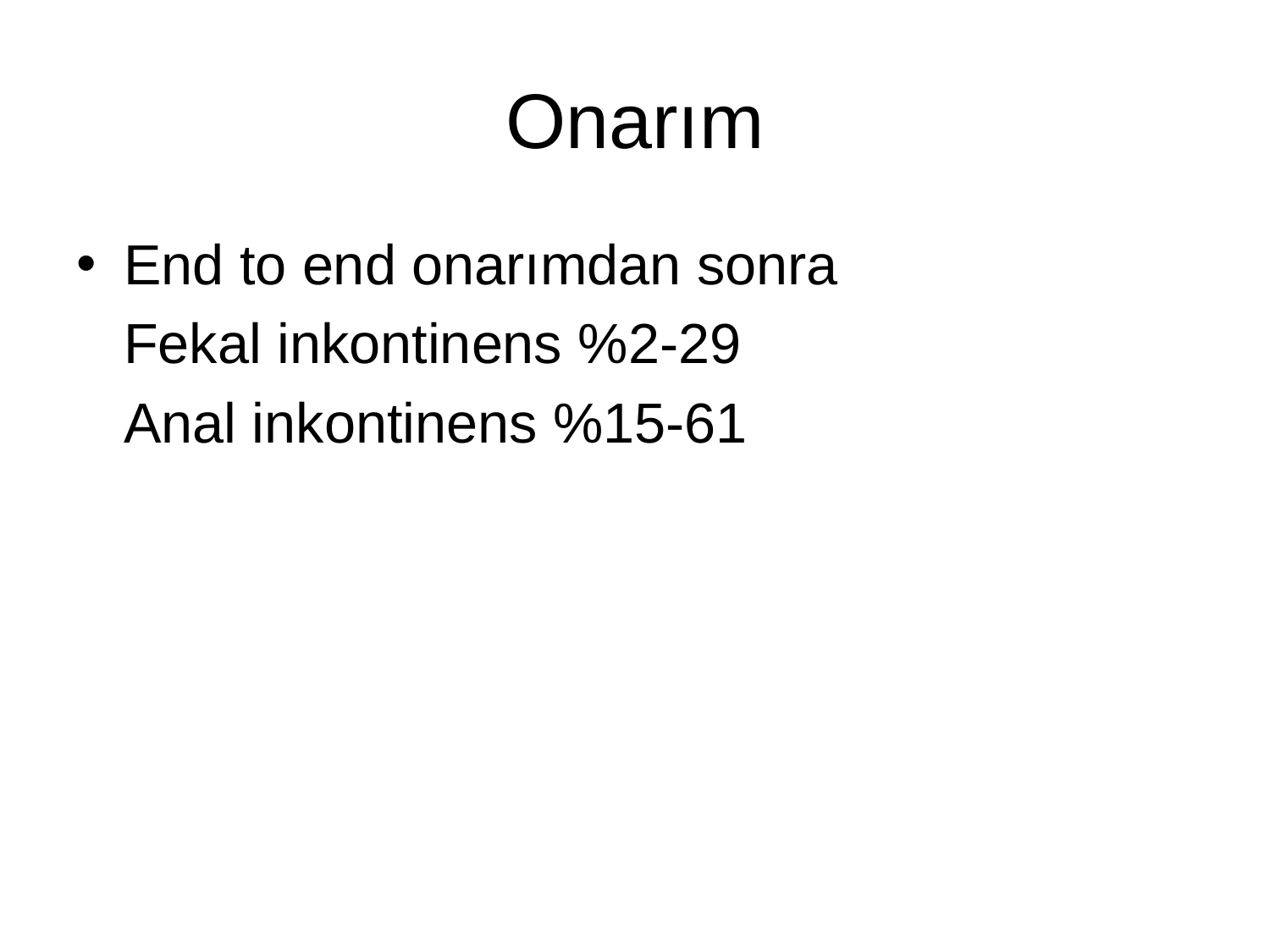

# Onarım
End to end onarımdan sonra
	Fekal inkontinens %2-29
	Anal inkontinens %15-61